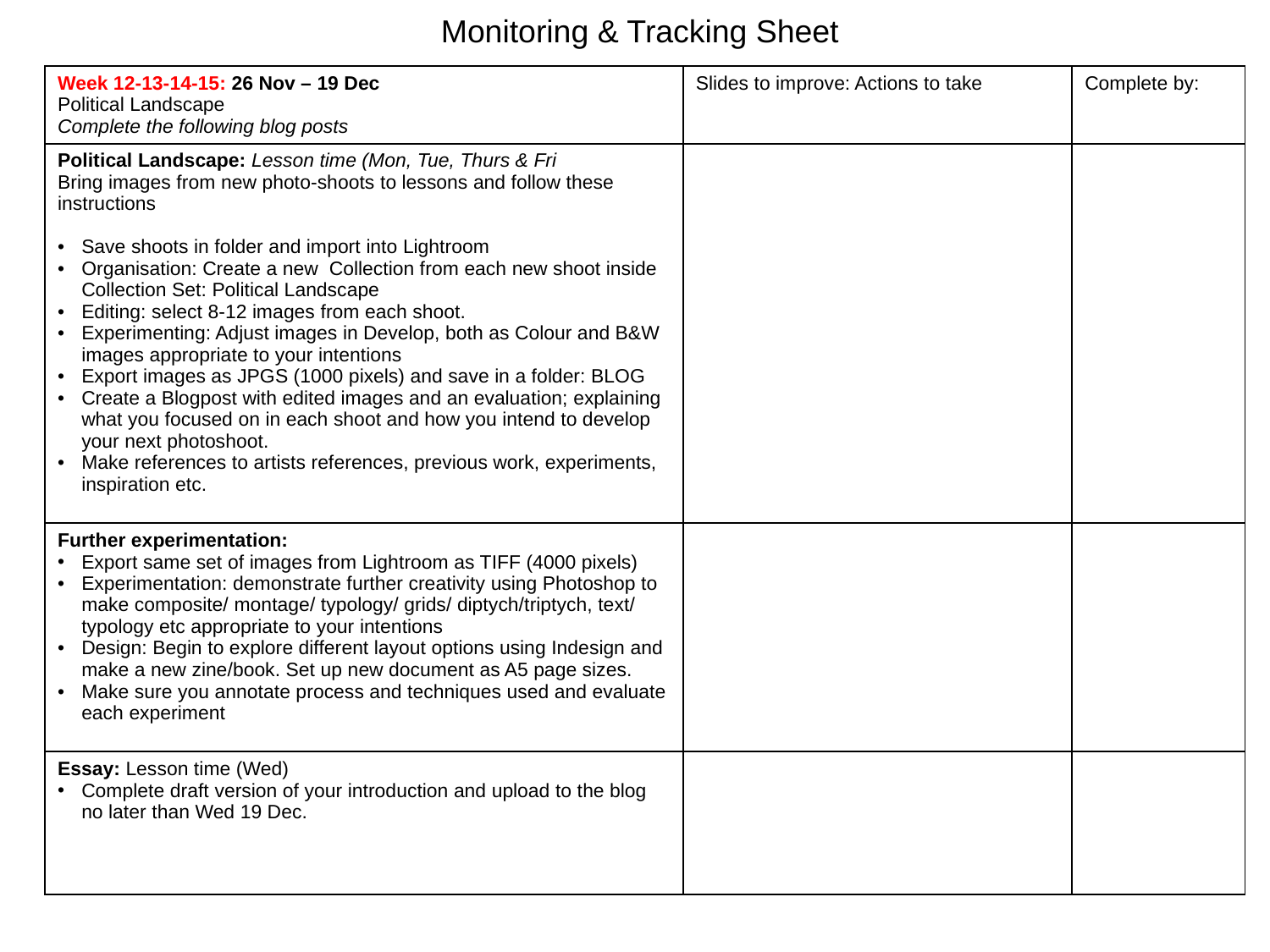

Monitoring & Tracking Sheet
| Week 12-13-14-15: 26 Nov – 19 Dec Political Landscape Complete the following blog posts | Slides to improve: Actions to take | Complete by: |
| --- | --- | --- |
| Political Landscape: Lesson time (Mon, Tue, Thurs & Fri Bring images from new photo-shoots to lessons and follow these instructions   Save shoots in folder and import into Lightroom Organisation: Create a new  Collection from each new shoot inside Collection Set: Political Landscape Editing: select 8-12 images from each shoot. Experimenting: Adjust images in Develop, both as Colour and B&W images appropriate to your intentions Export images as JPGS (1000 pixels) and save in a folder: BLOG Create a Blogpost with edited images and an evaluation; explaining what you focused on in each shoot and how you intend to develop your next photoshoot. Make references to artists references, previous work, experiments, inspiration etc. |  |  |
| Further experimentation: Export same set of images from Lightroom as TIFF (4000 pixels) Experimentation: demonstrate further creativity using Photoshop to make composite/ montage/ typology/ grids/ diptych/triptych, text/ typology etc appropriate to your intentions Design: Begin to explore different layout options using Indesign and make a new zine/book. Set up new document as A5 page sizes. Make sure you annotate process and techniques used and evaluate each experiment |  |  |
| Essay: Lesson time (Wed) Complete draft version of your introduction and upload to the blog no later than Wed 19 Dec. |  |  |